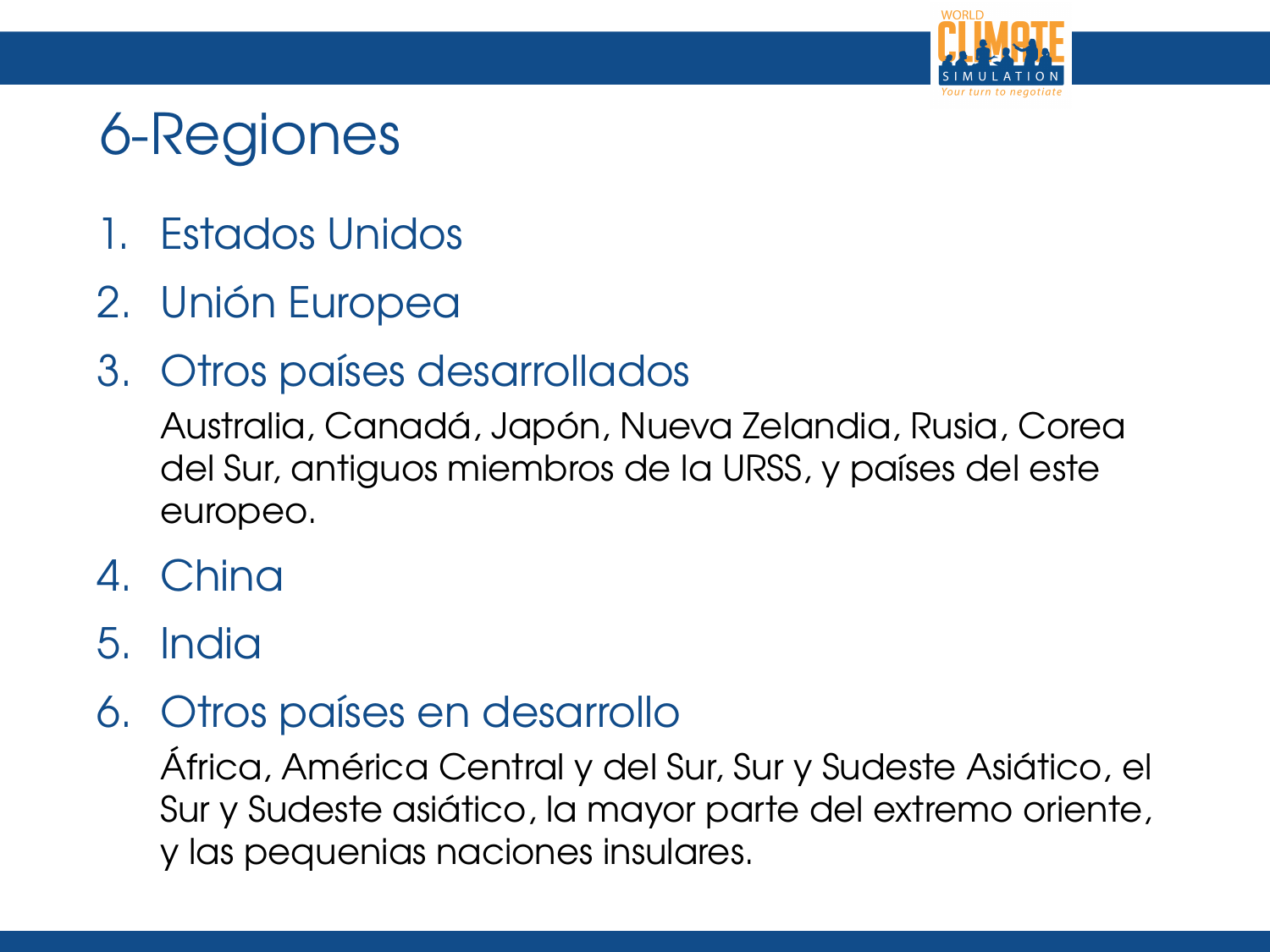

# 6-Regiones
Estados Unidos
Unión Europea
Otros países desarrollados
Australia, Canadá, Japón, Nueva Zelandia, Rusia, Corea del Sur, antiguos miembros de la URSS, y países del este europeo.
China
India
Otros países en desarrollo
África, América Central y del Sur, Sur y Sudeste Asiático, el Sur y Sudeste asiático, la mayor parte del extremo oriente, y las pequenias naciones insulares.